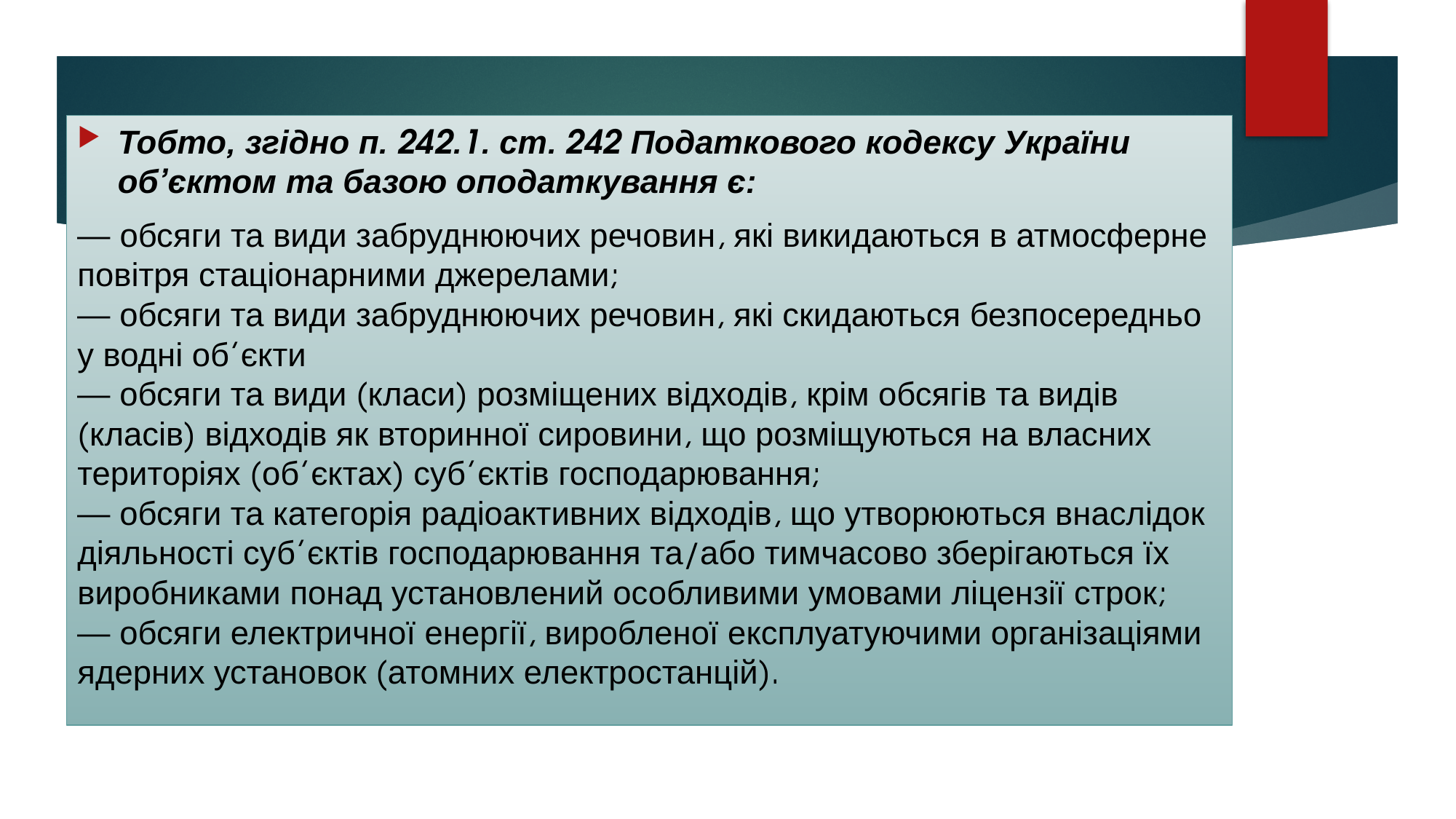

Тобто, згідно п. 242.1. ст. 242 Податкового кодексу України об’єктом та базою оподаткування є:
— обсяги та види забруднюючих речовин, які викидаються в атмосферне повітря стаціонарними джерелами;
— обсяги та види забруднюючих речовин, які скидаються безпосередньо у водні об’єкти
— обсяги та види (класи) розміщених відходів, крім обсягів та видів (класів) відходів як вторинної сировини, що розміщуються на власних територіях (об’єктах) суб’єктів господарювання;
— обсяги та категорія радіоактивних відходів, що утворюються внаслідок діяльності суб’єктів господарювання та/або тимчасово зберігаються їх виробниками понад установлений особливими умовами ліцензії строк;
— обсяги електричної енергії, виробленої експлуатуючими організаціями ядерних установок (атомних електростанцій).